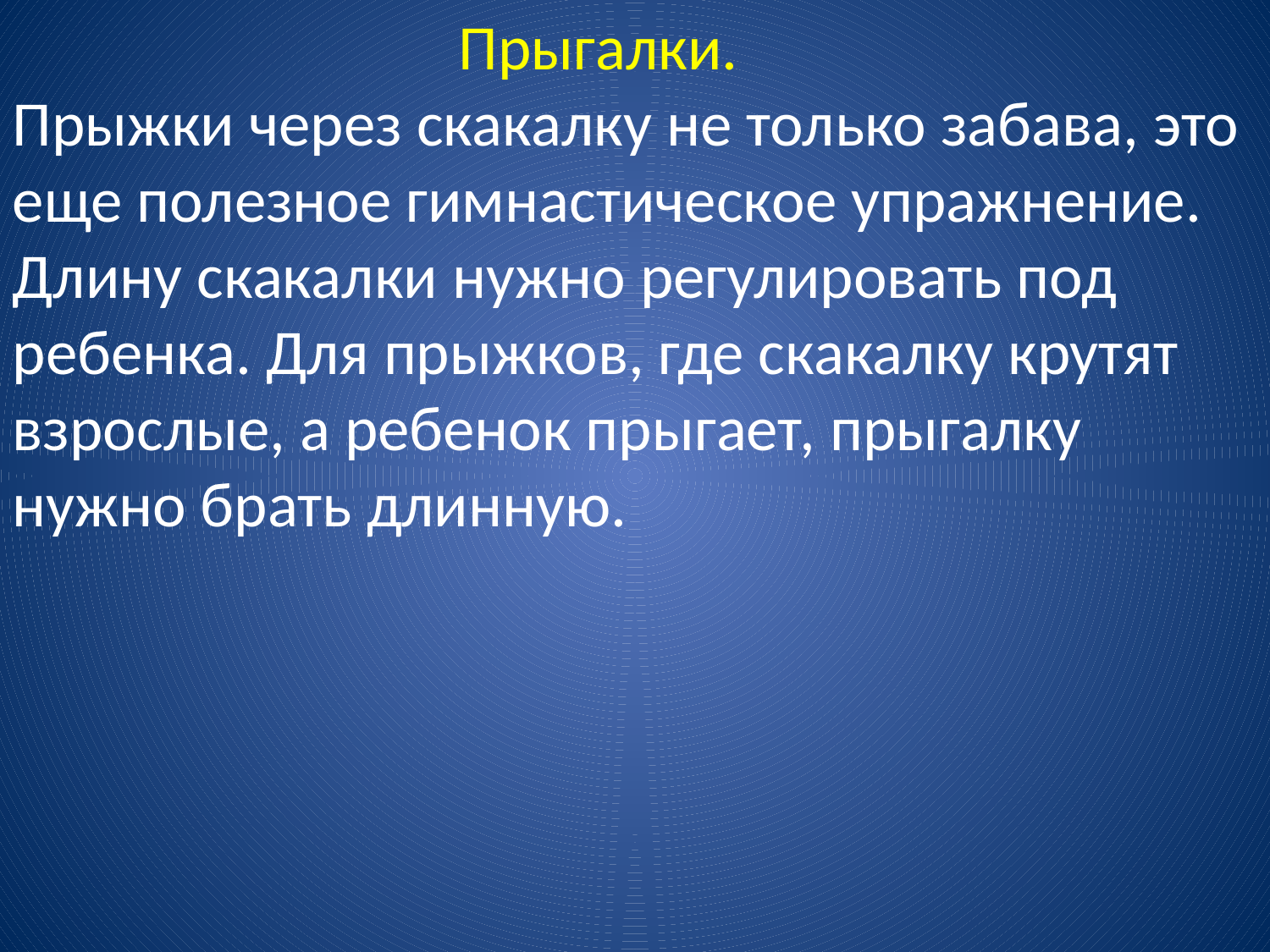

Прыгалки.
Прыжки через скакалку не только забава, это еще полезное гимнастическое упражнение. Длину скакалки нужно регулировать под ребенка. Для прыжков, где скакалку крутят взрослые, а ребенок прыгает, прыгалку нужно брать длинную.